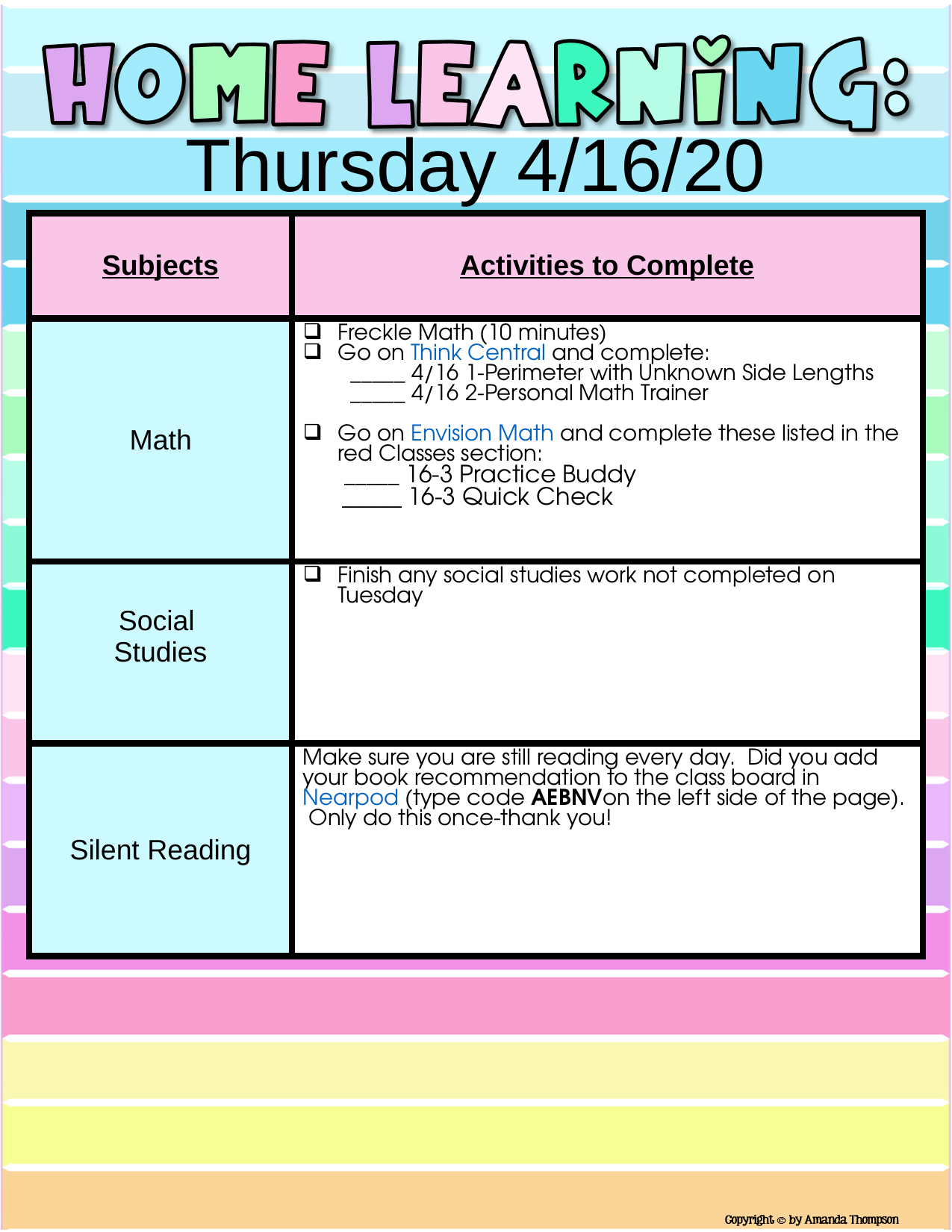

Thursday 4/16/20
| Subjects | Activities to Complete |
| --- | --- |
| Math | Freckle Math (10 minutes) Go on Think Central and complete: \_\_\_\_\_ 4/16 1-Perimeter with Unknown Side Lengths \_\_\_\_\_ 4/16 2-Personal Math Trainer Go on Envision Math and complete these listed in the red Classes section: \_\_\_\_\_ 16-3 Practice Buddy \_\_\_\_\_ 16-3 Quick Check |
| Social  Studies | Finish any social studies work not completed on Tuesday |
| Silent Reading | Make sure you are still reading every day. Did you add your book recommendation to the class board in Nearpod (type code AEBNVon the left side of the page). Only do this once-thank you! |